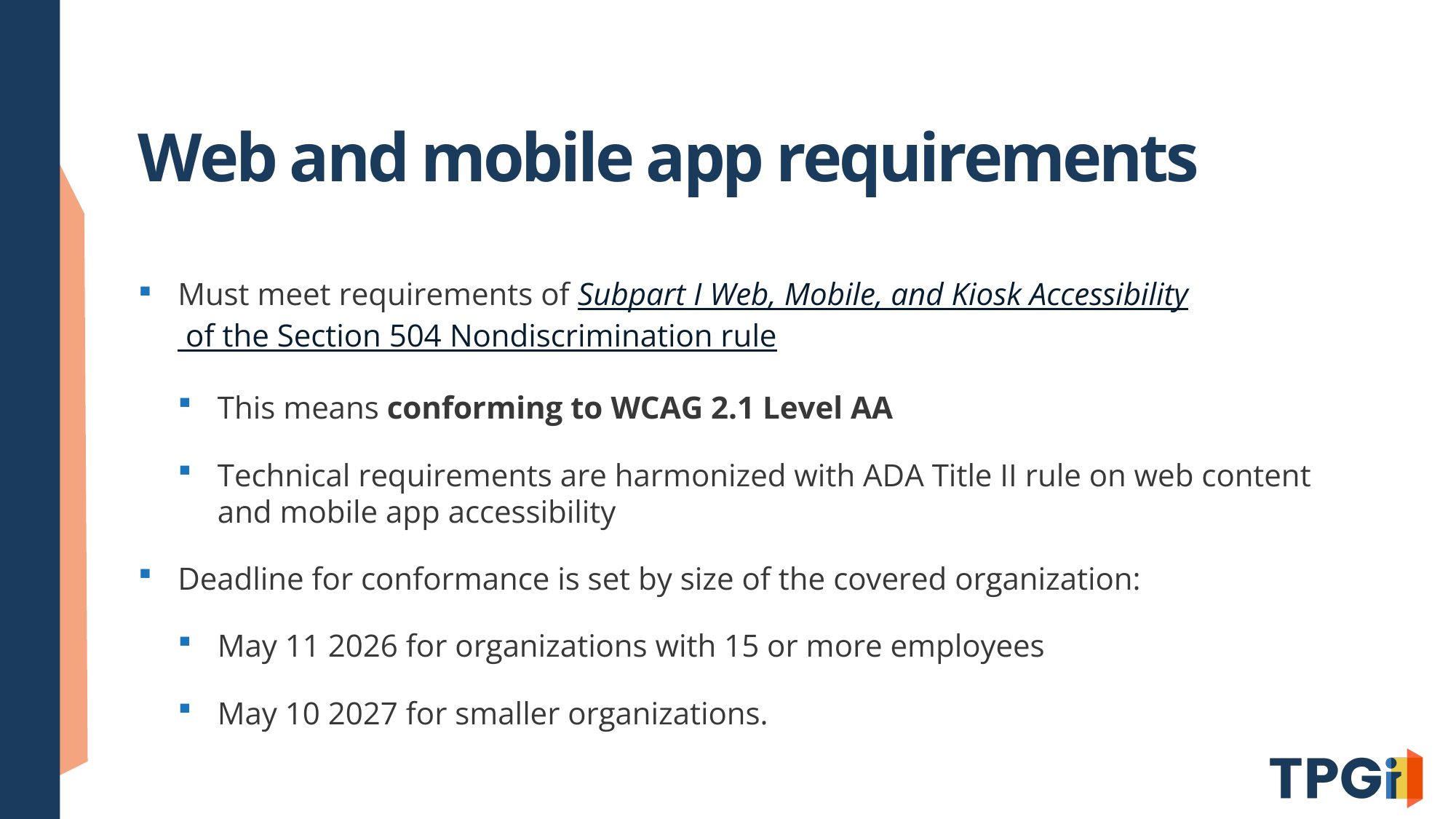

# Web and mobile app requirements
Must meet requirements of Subpart I Web, Mobile, and Kiosk Accessibility of the Section 504 Nondiscrimination rule
This means conforming to WCAG 2.1 Level AA
Technical requirements are harmonized with ADA Title II rule on web content and mobile app accessibility
Deadline for conformance is set by size of the covered organization:
May 11 2026 for organizations with 15 or more employees
May 10 2027 for smaller organizations.